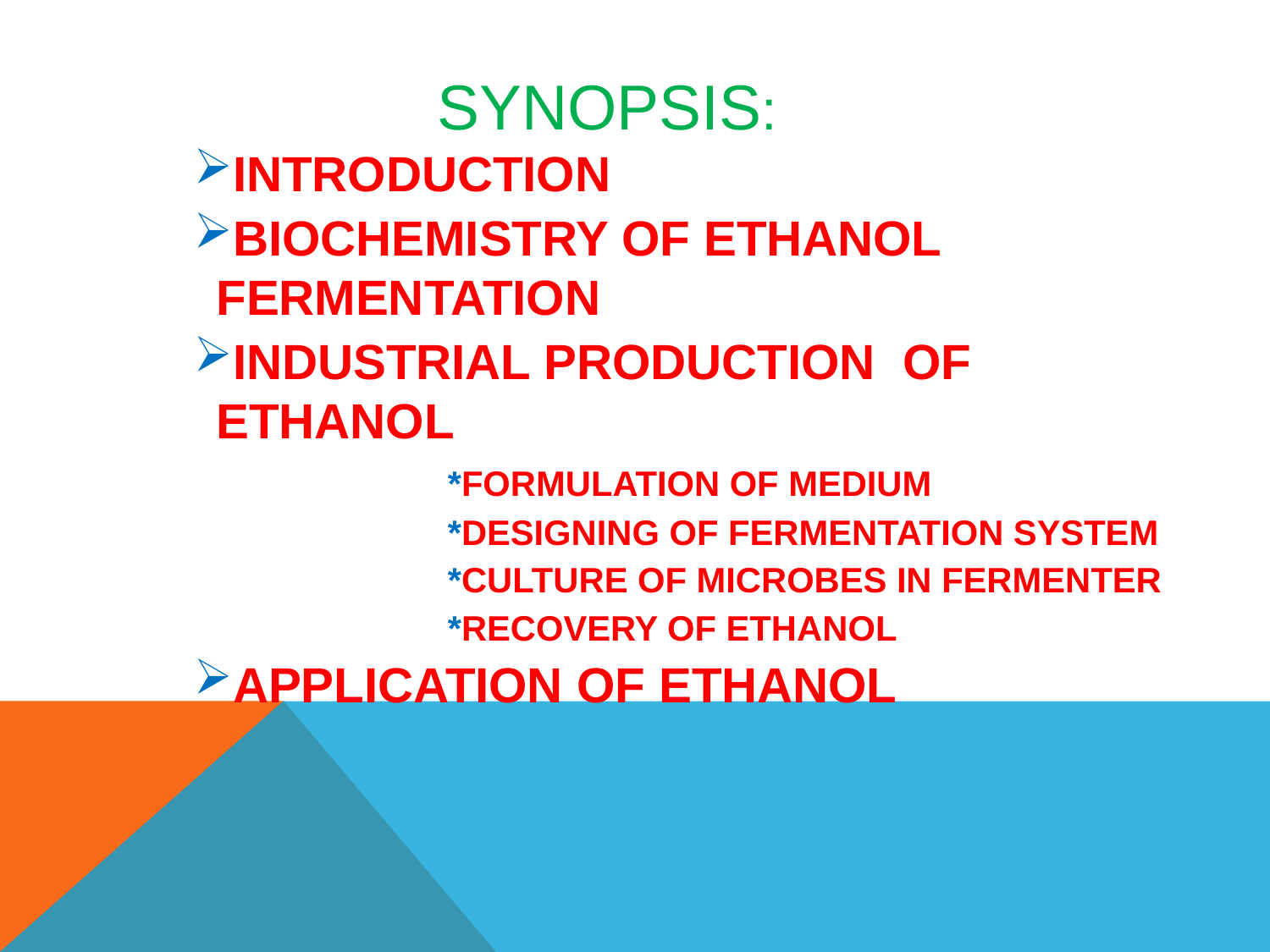

# Synopsis:
INTRODUCTION
BIOCHEMISTRY OF ETHANOL FERMENTATION
INDUSTRIAL PRODUCTION  OF ETHANOL
		*FORMULATION OF MEDIUM
		*DESIGNING OF FERMENTATION SYSTEM
		*CULTURE OF MICROBES IN FERMENTER
		*RECOVERY OF ETHANOL
APPLICATION OF ETHANOL